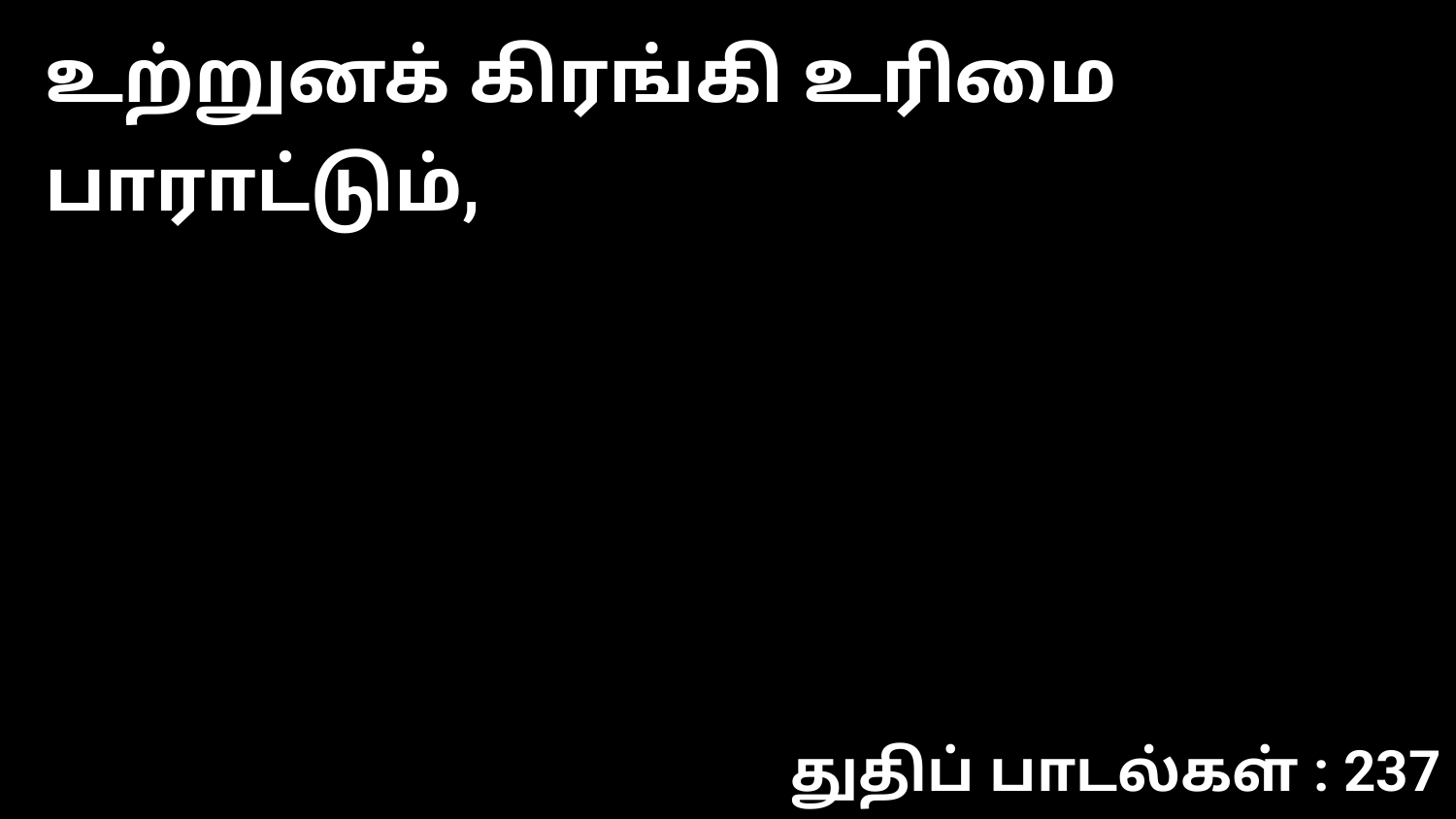

உற்றுனக் கிரங்கி உரிமை பாராட்டும்,
துதிப் பாடல்கள் : 237